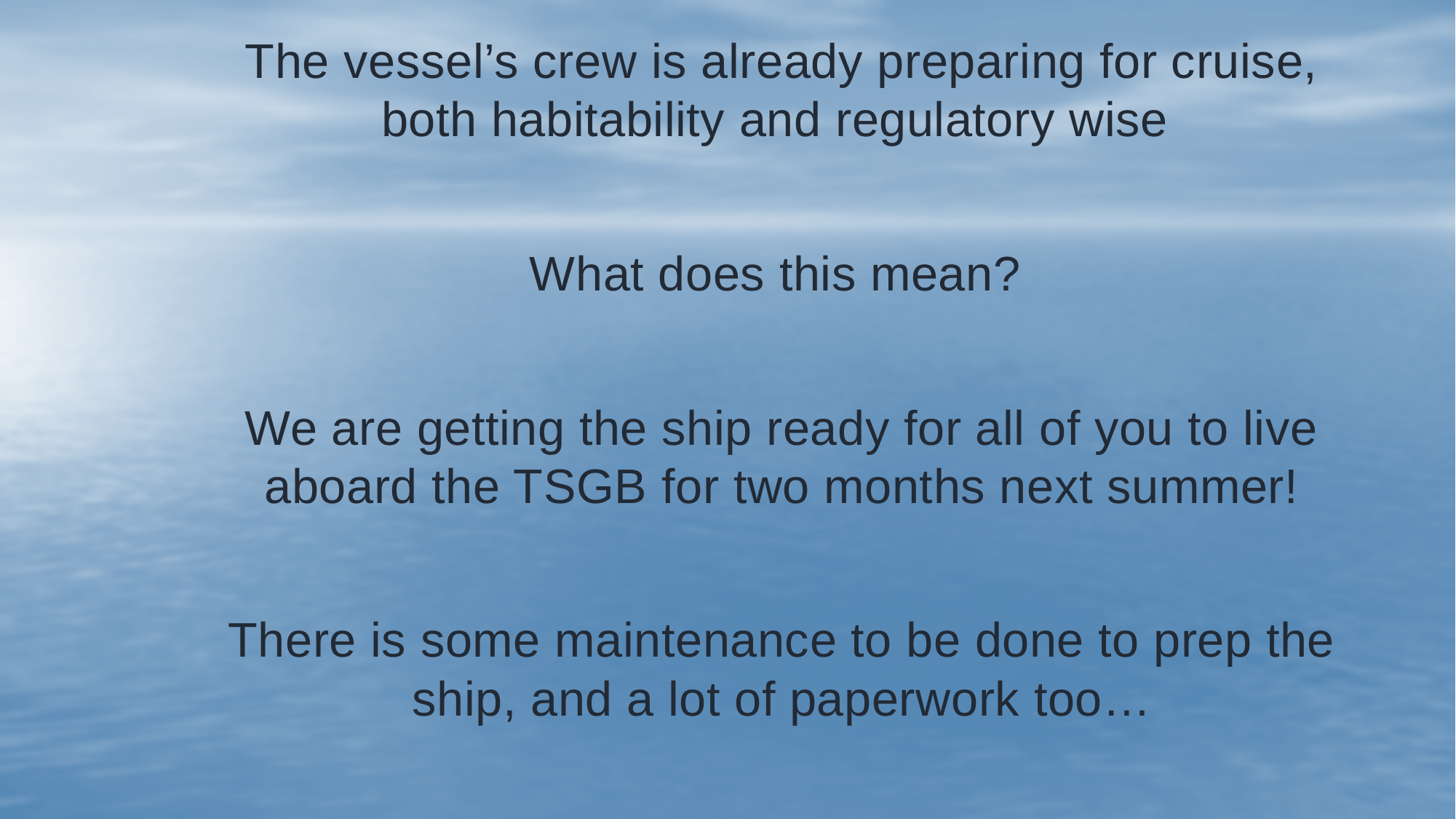

The vessel’s crew is already preparing for cruise, both habitability and regulatory wise

What does this mean?

We are getting the ship ready for all of you to live aboard the TSGB for two months next summer!

There is some maintenance to be done to prep the ship, and a lot of paperwork too…